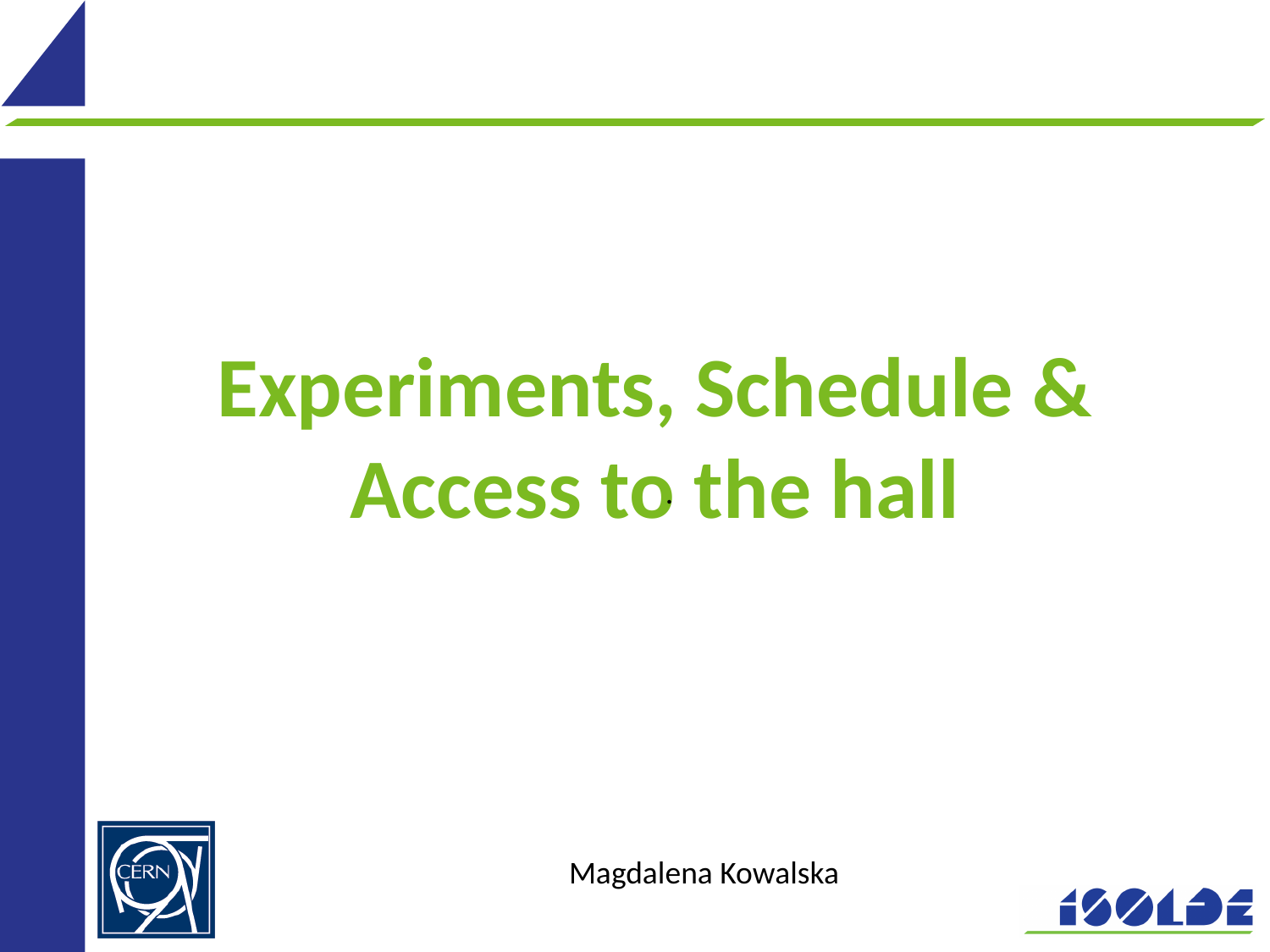

# Experiments, Schedule & Access to the hall
.

Magdalena Kowalska